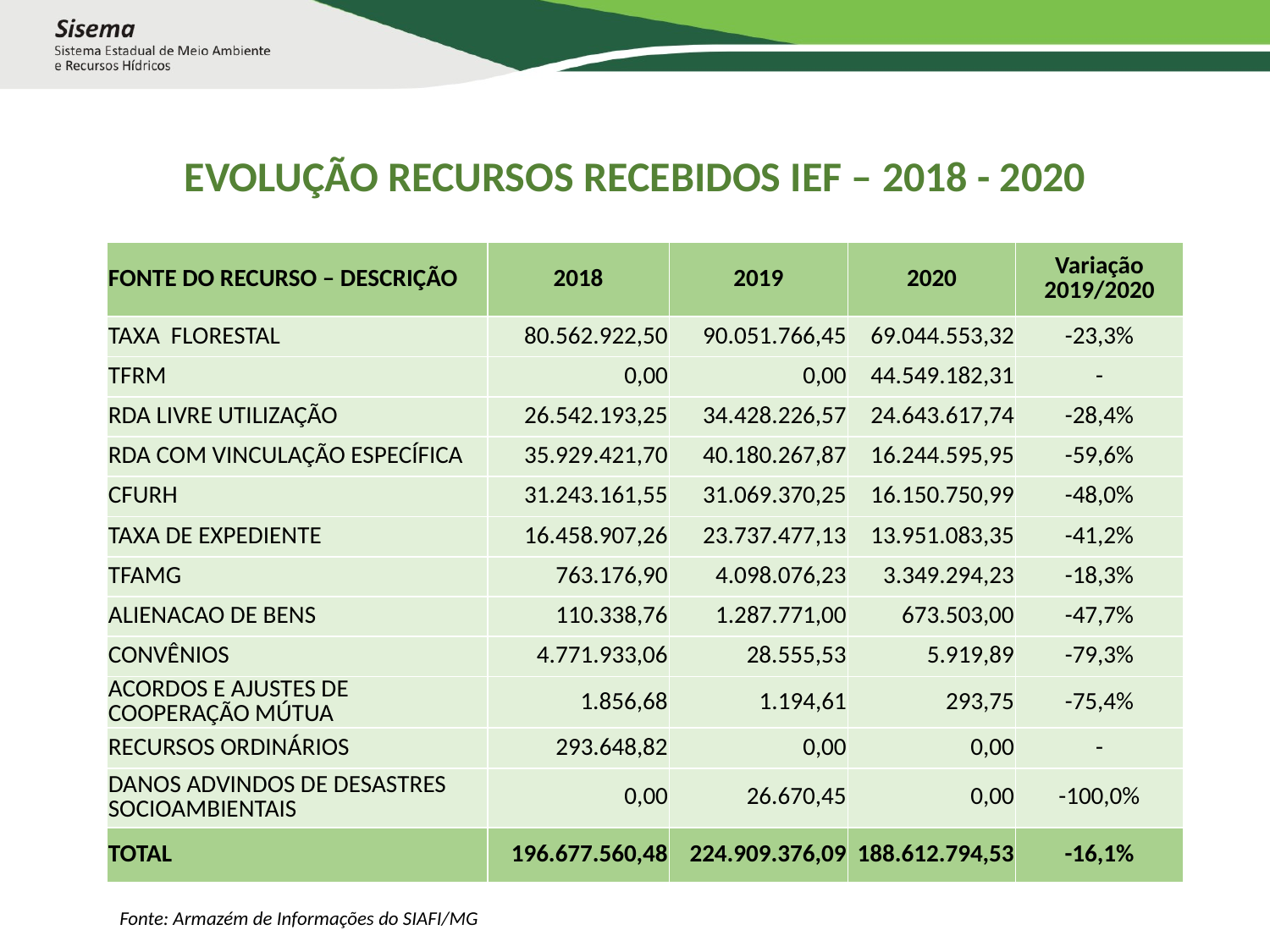

# EVOLUÇÃO RECURSOS RECEBIDOS IEF – 2018 - 2020
| FONTE DO RECURSO – DESCRIÇÃO | 2018 | 2019 | 2020 | Variação 2019/2020 |
| --- | --- | --- | --- | --- |
| TAXA FLORESTAL | 80.562.922,50 | 90.051.766,45 | 69.044.553,32 | -23,3% |
| TFRM | 0,00 | 0,00 | 44.549.182,31 | - |
| RDA LIVRE UTILIZAÇÃO | 26.542.193,25 | 34.428.226,57 | 24.643.617,74 | -28,4% |
| RDA COM VINCULAÇÃO ESPECÍFICA | 35.929.421,70 | 40.180.267,87 | 16.244.595,95 | -59,6% |
| CFURH | 31.243.161,55 | 31.069.370,25 | 16.150.750,99 | -48,0% |
| TAXA DE EXPEDIENTE | 16.458.907,26 | 23.737.477,13 | 13.951.083,35 | -41,2% |
| TFAMG | 763.176,90 | 4.098.076,23 | 3.349.294,23 | -18,3% |
| ALIENACAO DE BENS | 110.338,76 | 1.287.771,00 | 673.503,00 | -47,7% |
| CONVÊNIOS | 4.771.933,06 | 28.555,53 | 5.919,89 | -79,3% |
| ACORDOS E AJUSTES DE COOPERAÇÃO MÚTUA | 1.856,68 | 1.194,61 | 293,75 | -75,4% |
| RECURSOS ORDINÁRIOS | 293.648,82 | 0,00 | 0,00 | - |
| DANOS ADVINDOS DE DESASTRES SOCIOAMBIENTAIS | 0,00 | 26.670,45 | 0,00 | -100,0% |
| TOTAL | 196.677.560,48 | 224.909.376,09 | 188.612.794,53 | -16,1% |

### Chart

| Category |
|---|
Fonte: Armazém de Informações do SIAFI/MG